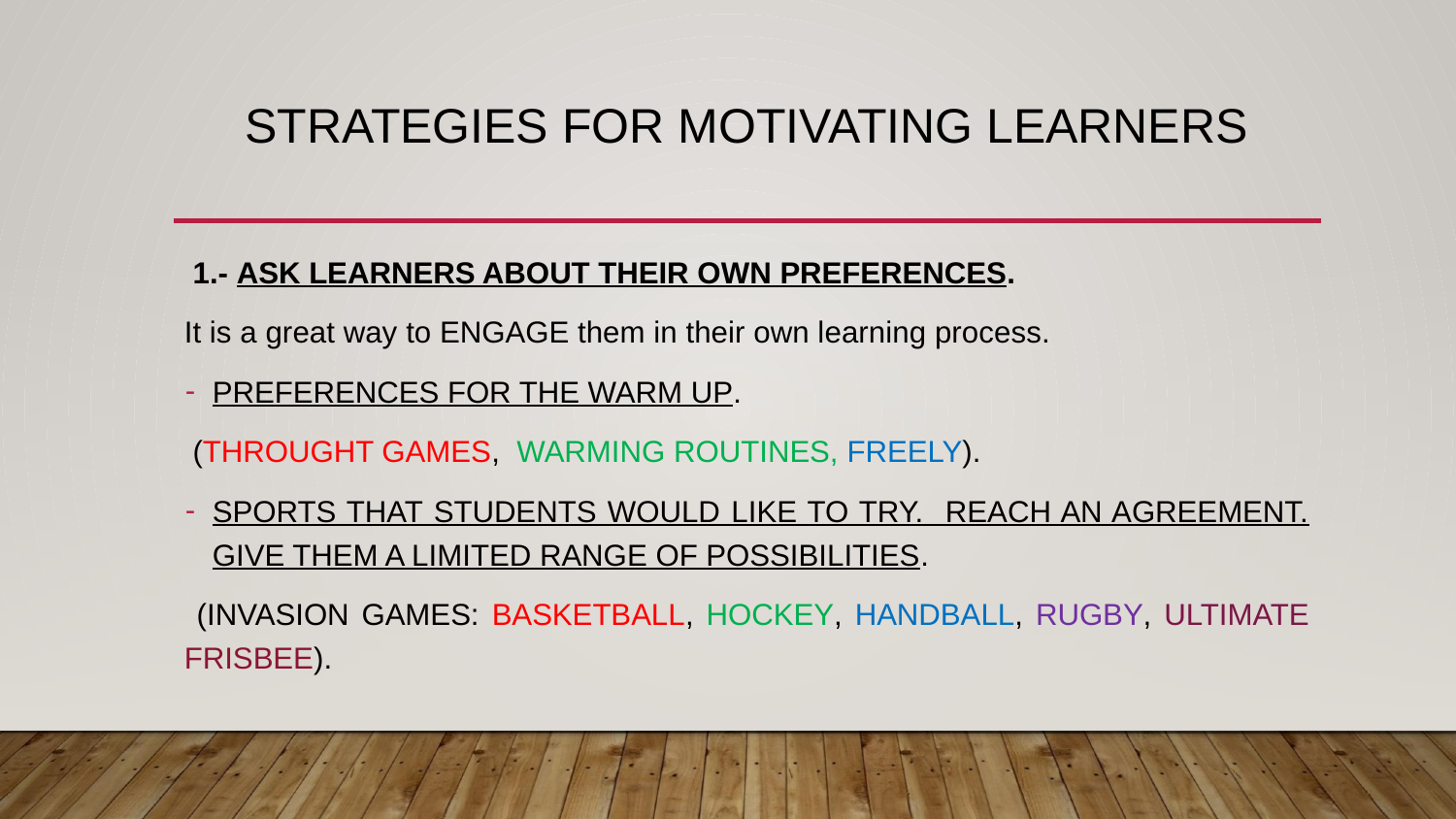

# STRATEGIES FOR MOTIVATING LEARNERS
 1.- ASK LEARNERS ABOUT THEIR OWN PREFERENCES.
It is a great way to ENGAGE them in their own learning process.
PREFERENCES FOR THE WARM UP.
 (THROUGHT GAMES,  WARMING ROUTINES, FREELY).
SPORTS THAT STUDENTS WOULD LIKE TO TRY.  REACH AN AGREEMENT. GIVE THEM A LIMITED RANGE OF POSSIBILITIES.
 (INVASION GAMES: BASKETBALL, HOCKEY, HANDBALL, RUGBY, ULTIMATE FRISBEE).